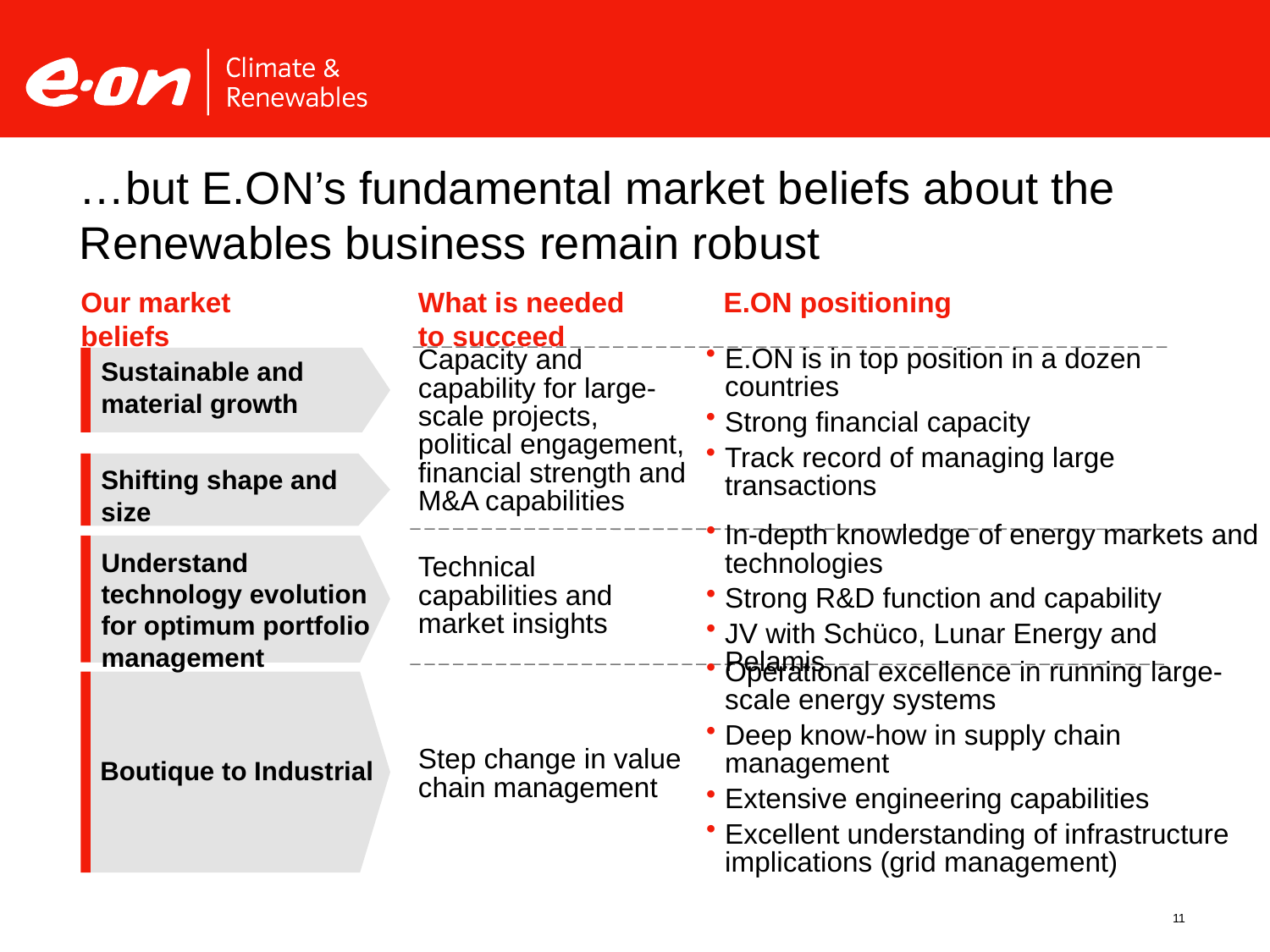

…but E.ON’s fundamental market beliefs about the Renewables business remain robust
Our market beliefs
What is needed
to succeed
 E.ON positioning

Sustainable and material growth
Capacity and capability for large-scale projects,  political engagement, financial strength and M&A capabilities
E.ON is in top position in a dozen countries
Strong financial capacity
Track record of managing large transactions

Shifting shape and size

In-depth knowledge of energy markets and technologies
Strong R&D function and capability
JV with Schüco, Lunar Energy and Pelamis
Understand technology evolution for optimum portfolio management
Technical capabilities and market insights

Operational excellence in running large-scale energy systems
Deep know-how in supply chain management
Extensive engineering capabilities
Excellent understanding of infrastructure implications (grid management)
Step change in value chain management
Boutique to Industrial

11